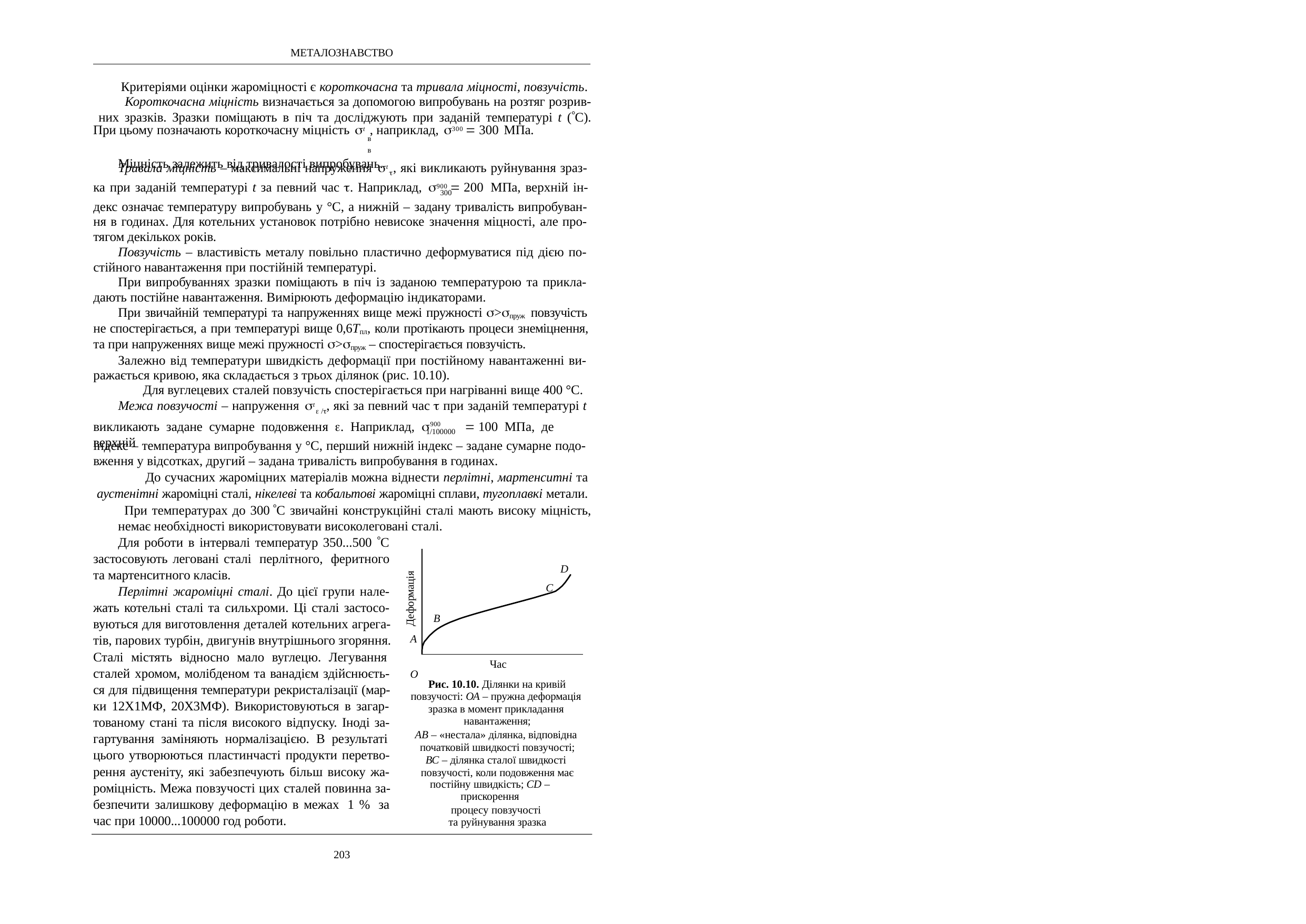

МЕТАЛОЗНАВСТВО

Критеріями оцінки жароміцності є короткочасна та тривала міцності, повзучість.  Короткочасна міцність визначається за допомогою випробувань на розтяг розрив-
них зразків. Зразки поміщають в піч та досліджують при заданій температурі t (°С).
При цьому позначають короткочасну міцність σt , наприклад, σ300 = 300 МПа.
в	в
Міцність залежить від тривалості випробувань.

Тривала міцність – максимальні напруження σt , які викликають руйнування зраз-
τ
ка при заданій температурі t за певний час τ. Наприклад, σ900 = 200 МПа, верхній ін-
300
декс означає температуру випробувань у °С, а нижній – задану тривалість випробуван-  ня в годинах. Для котельних установок потрібно невисоке значення міцності, але про-  тягом декількох років.
Повзучість – властивість металу повільно пластично деформуватися під дією по-  стійного навантаження при постійній температурі.
При випробуваннях зразки поміщають в піч із заданою температурою та прикла-  дають постійне навантаження. Вимірюють деформацію індикаторами.
При звичайній температурі та напруженнях вище межі пружності σ>σпруж повзучість  не спостерігається, а при температурі вище 0,6Тпл, коли протікають процеси знеміцнення,  та при напруженнях вище межі пружності σ>σпруж – спостерігається повзучість.
Залежно від температури швидкість деформації при постійному навантаженні ви-  ражається кривою, яка складається з трьох ділянок (рис. 10.10).
Для вуглецевих сталей повзучість спостерігається при нагріванні вище 400 °С.
Межа повзучості – напруження σt    , які за певний час τ при заданій температурі t
ε /τ
викликають  задане  сумарне  подовження  ε.  Наприклад,  σ900	= 100  МПа,  де  верхній
1/100000
індекс – температура випробування у °С, перший нижній індекс – задане сумарне подо-  вження у відсотках, другий – задана тривалість випробування в годинах.
До сучасних жароміцних матеріалів можна віднести перлітні, мартенситні та  аустенітні жароміцні сталі, нікелеві та кобальтові жароміцні сплави, тугоплавкі метали.  При температурах до 300 °C звичайні конструкційні сталі мають високу міцність,
немає необхідності використовувати високолеговані сталі.
Для роботи в інтервалі температур 350...500 °C  застосовують леговані сталі перлітного, феритного  та мартенситного класів.
Перлітні жароміцні сталі. До цієї групи нале-  жать котельні сталі та сильхроми. Ці сталі застосо-  вуються для виготовлення деталей котельних агрега-  тів, парових турбін, двигунів внутрішнього згоряння.  Сталі містять відносно мало вуглецю. Легування  сталей хромом, молібденом та ванадієм здійснюєть-  ся для підвищення температури рекристалізації (мар-  ки 12Х1МФ, 20Х3МФ). Використовуються в загар-  тованому стані та після високого відпуску. Іноді за-  гартування заміняють нормалізацією. В результаті  цього утворюються пластинчасті продукти перетво-  рення аустеніту, які забезпечують більш високу жа-  роміцність. Межа повзучості цих сталей повинна за-  безпечити залишкову деформацію в межах 1 % за  час при 10000...100000 год роботи.

D
Деформація

C
B
А  О
Час
Рис. 10.10. Ділянки на кривій
повзучості: ОА – пружна деформація  зразка в момент прикладання  навантаження;
АВ – «нестала» ділянка, відповідна  початковій швидкості повзучості;
ВС – ділянка сталої швидкості  повзучості, коли подовження має
постійну швидкість; СD – прискорення
процесу повзучості  та руйнування зразка

203